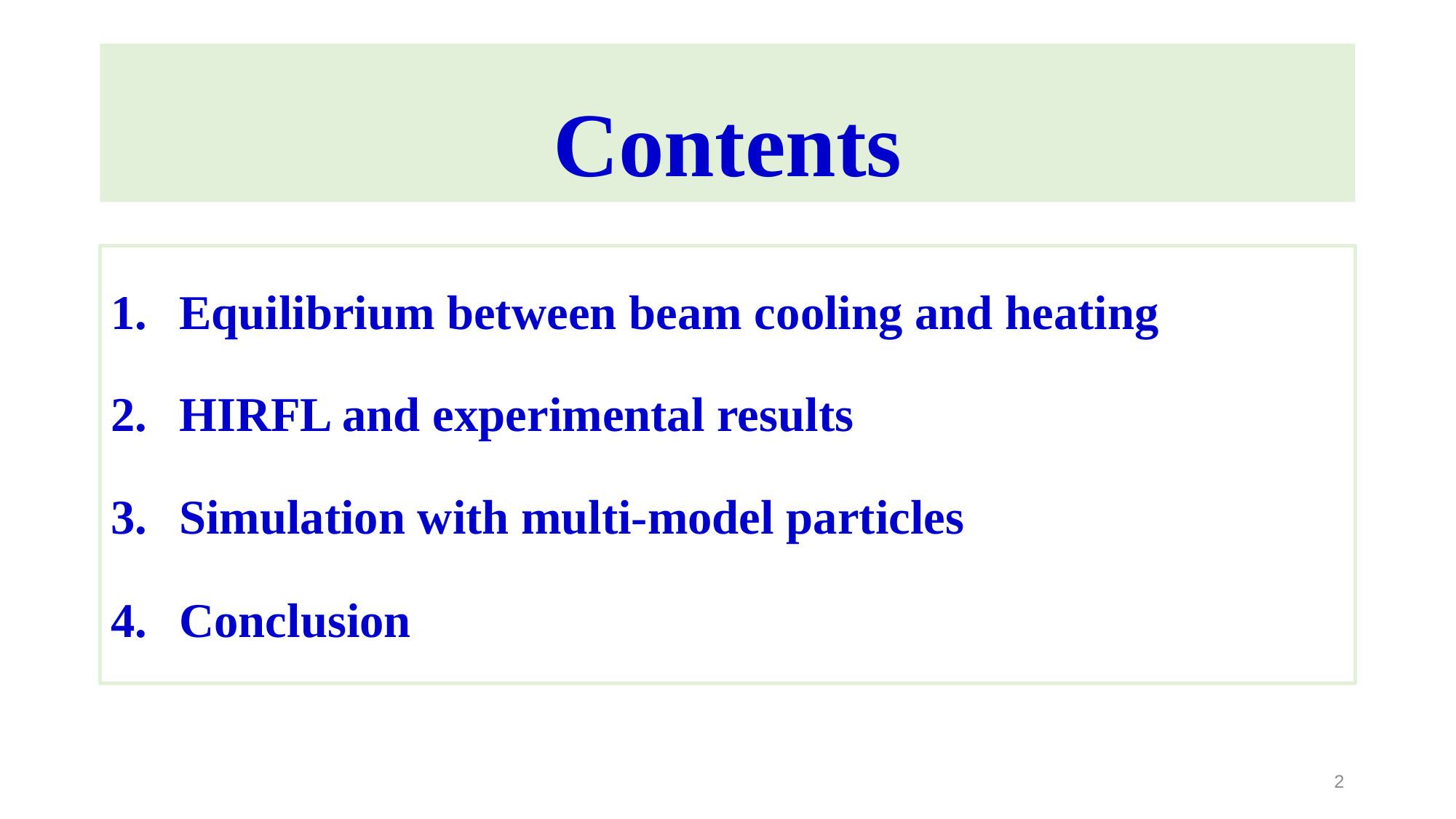

# Contents
Equilibrium between beam cooling and heating
HIRFL and experimental results
Simulation with multi-model particles
Conclusion
2